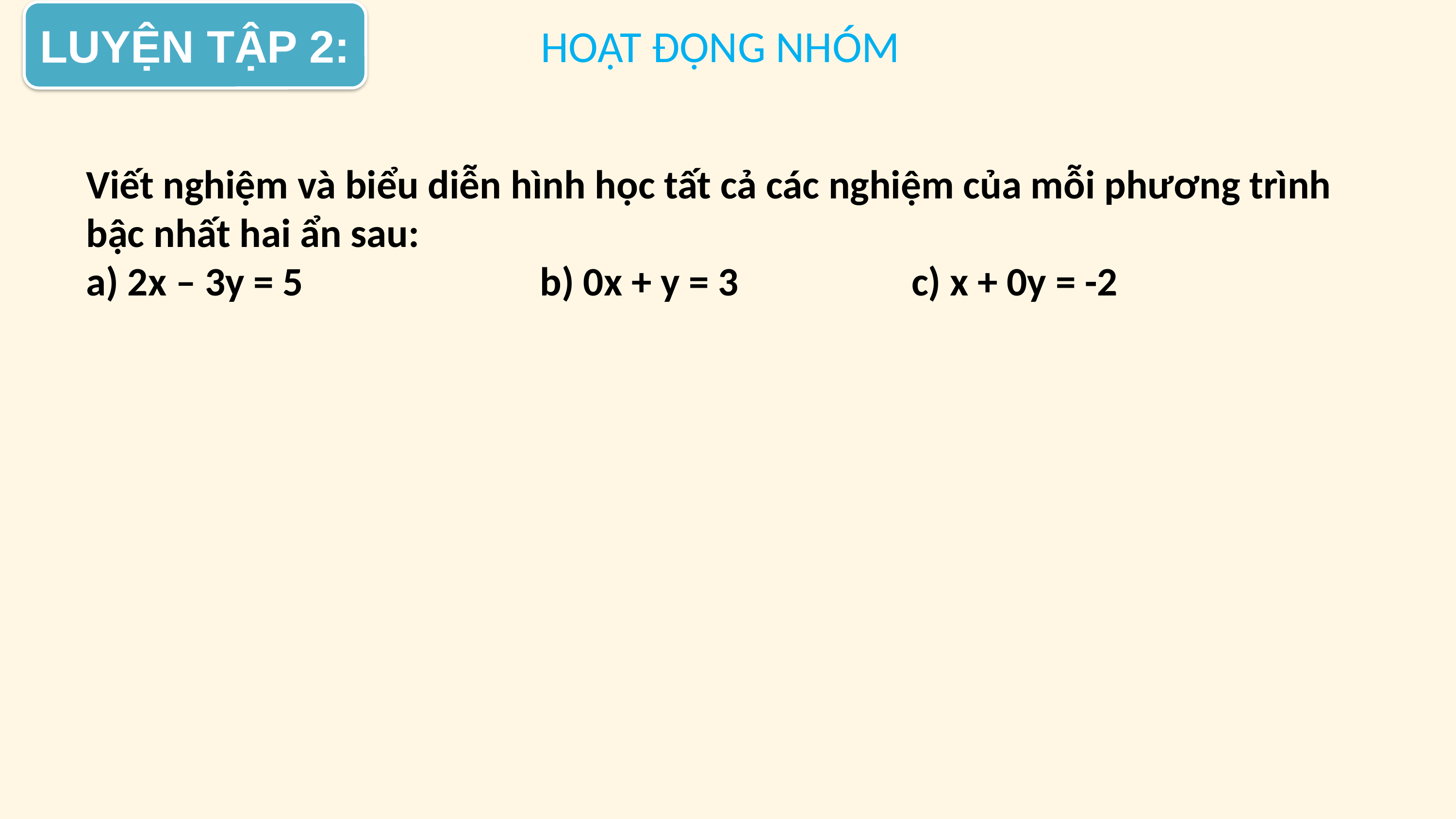

LUYỆN TẬP 2:
HOẠT ĐỘNG NHÓM
Viết nghiệm và biểu diễn hình học tất cả các nghiệm của mỗi phương trình bậc nhất hai ẩn sau:
a) 2x – 3y = 5                          b) 0x + y = 3                   c) x + 0y = -2